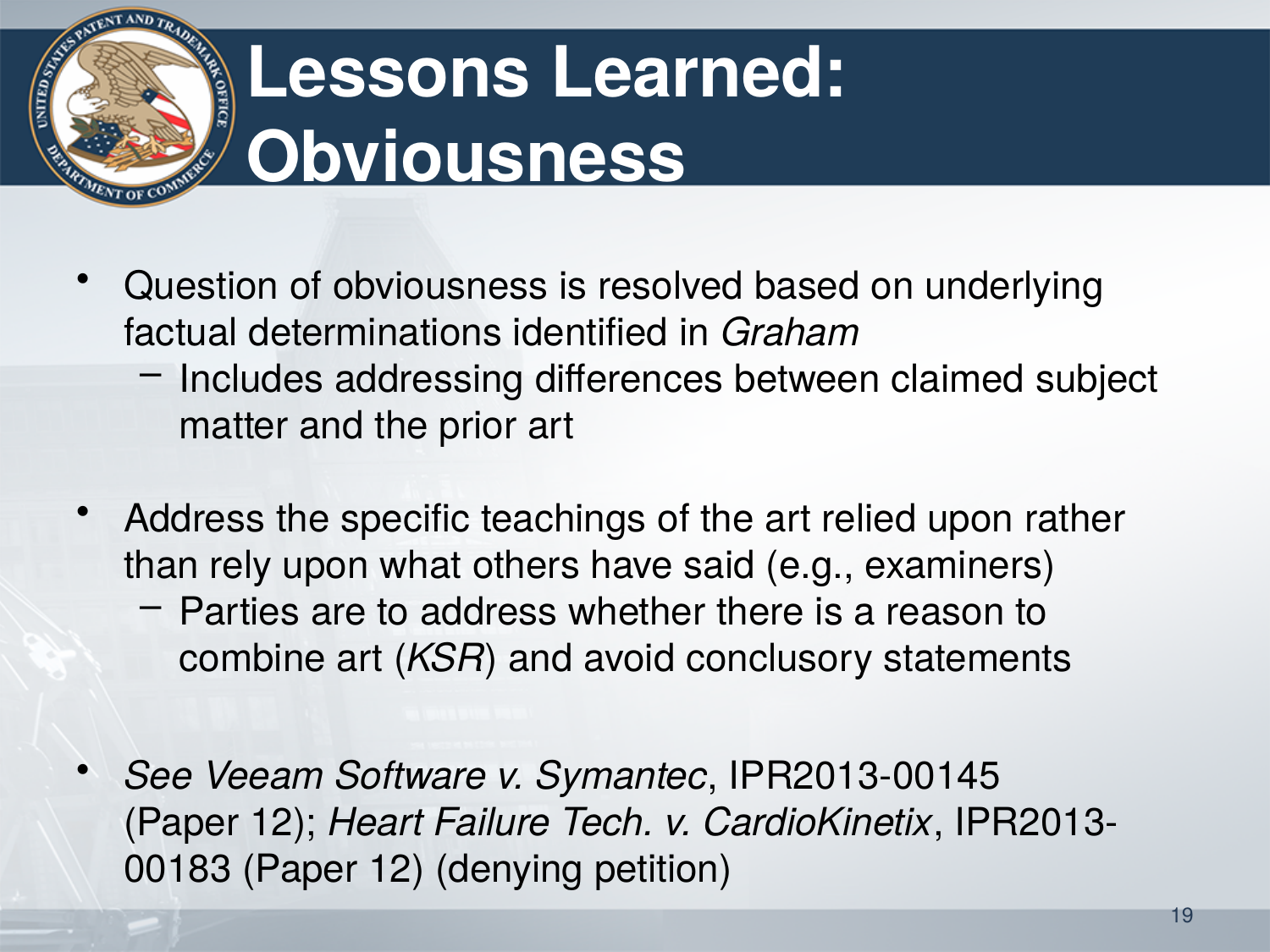

# Lessons Learned:  Obviousness
Question of obviousness is resolved based on underlying factual determinations identified in Graham
Includes addressing differences between claimed subject matter and the prior art

Address the specific teachings of the art relied upon rather than rely upon what others have said (e.g., examiners)
Parties are to address whether there is a reason to combine art (KSR) and avoid conclusory statements

See Veeam Software v. Symantec, IPR2013-00145
(Paper 12); Heart Failure Tech. v. CardioKinetix, IPR2013-00183 (Paper 12) (denying petition)

19